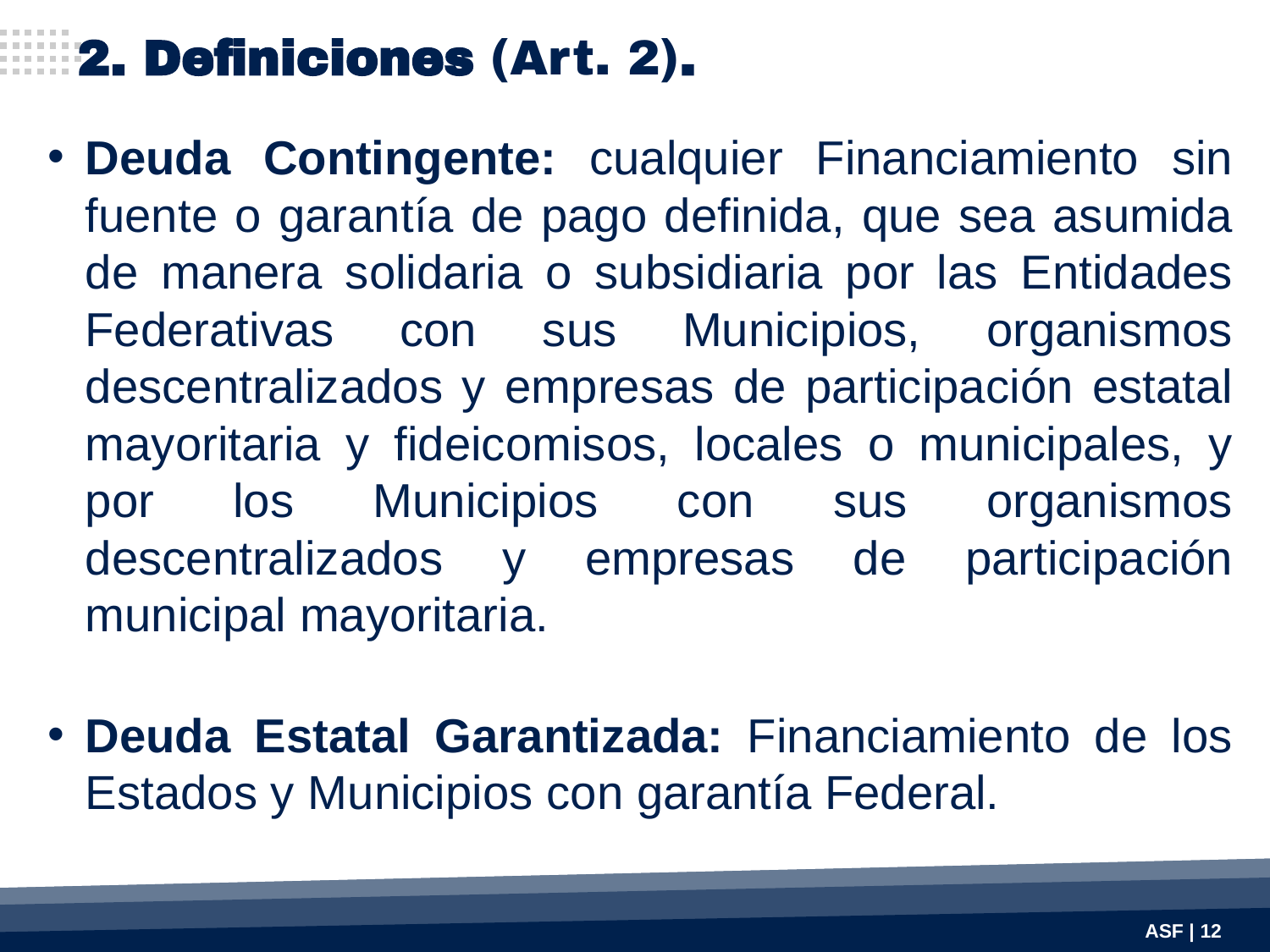

2. Definiciones (Art. 2).
Deuda Contingente: cualquier Financiamiento sin fuente o garantía de pago definida, que sea asumida de manera solidaria o subsidiaria por las Entidades Federativas con sus Municipios, organismos descentralizados y empresas de participación estatal mayoritaria y fideicomisos, locales o municipales, y por los Municipios con sus organismos descentralizados y empresas de participación municipal mayoritaria.
Deuda Estatal Garantizada: Financiamiento de los Estados y Municipios con garantía Federal.
ASF | 12